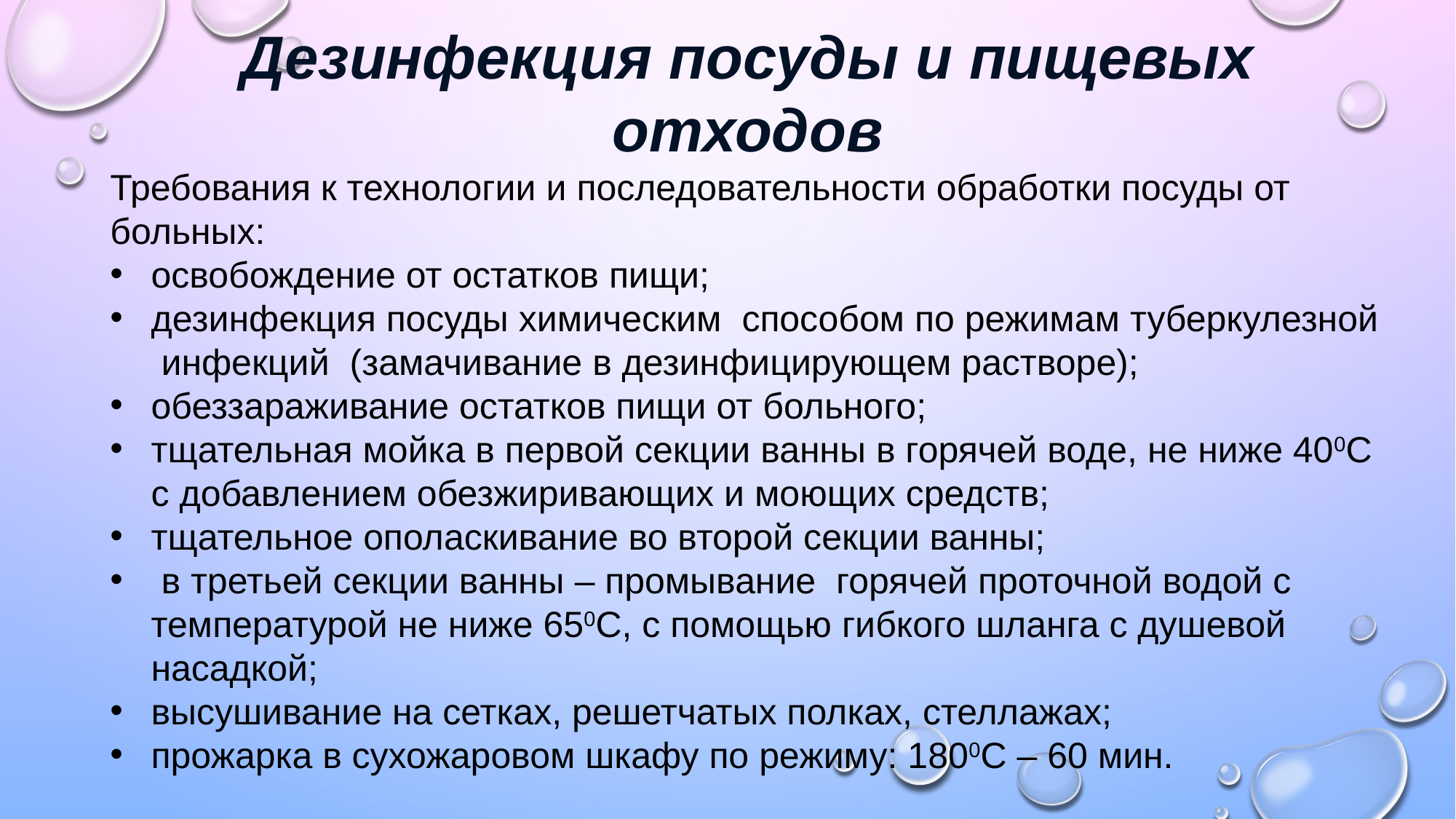

Дезинфекция посуды и пищевых отходов
Требования к технологии и последовательности обработки посуды от больных:
освобождение от остатков пищи;
дезинфекция посуды химическим  способом по режимам туберкулезной  инфекций  (замачивание в дезинфицирующем растворе);
обеззараживание остатков пищи от больного;
тщательная мойка в первой секции ванны в горячей воде, не ниже 400С с добавлением обезжиривающих и моющих средств;
тщательное ополаскивание во второй секции ванны;
 в третьей секции ванны – промывание  горячей проточной водой с температурой не ниже 650С, с помощью гибкого шланга с душевой насадкой;
высушивание на сетках, решетчатых полках, стеллажах;
прожарка в сухожаровом шкафу по режиму: 1800С – 60 мин.